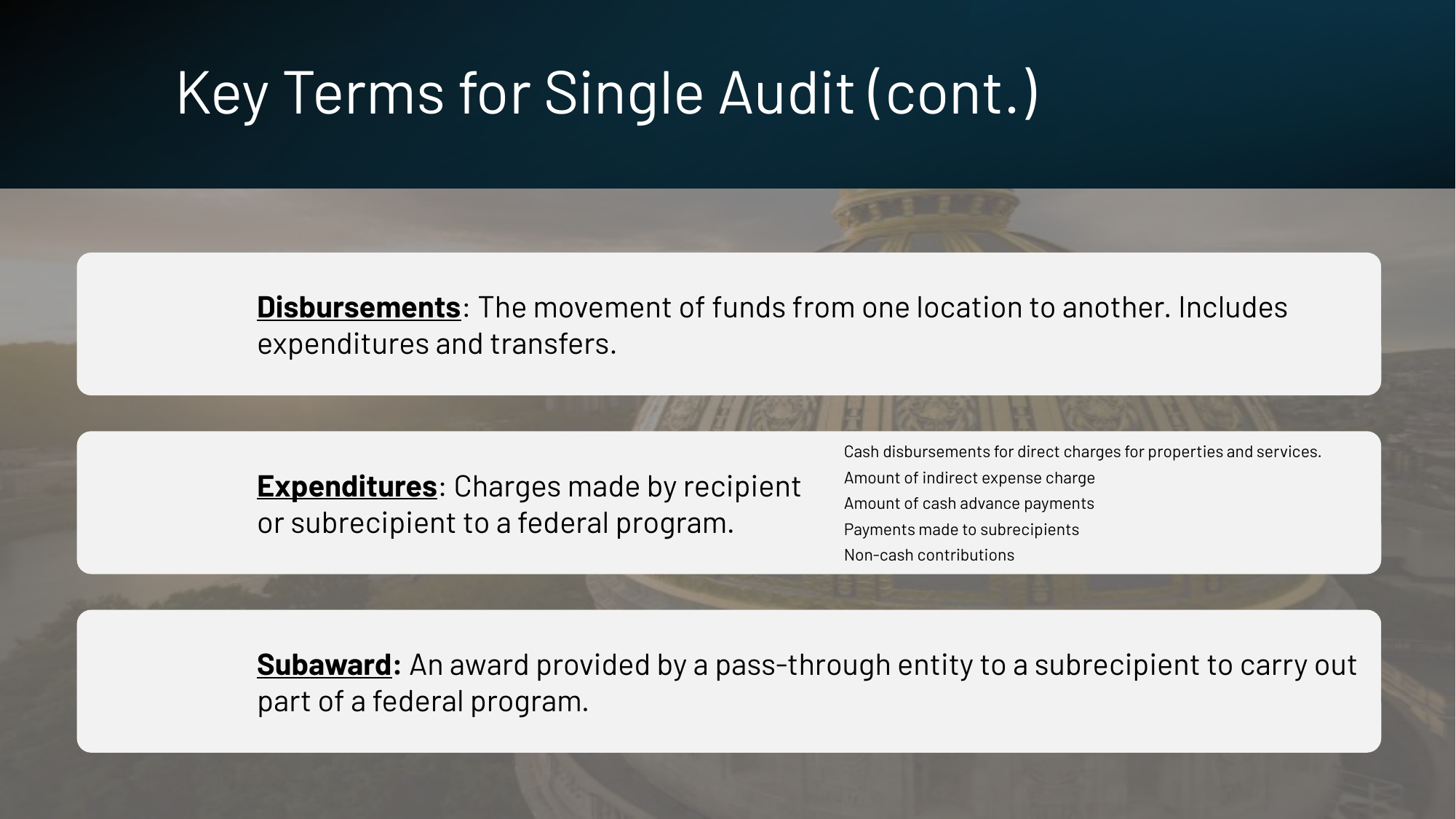

# Key Terms for Single Audit (cont.)
Disbursements: The movement of funds from one location to another. Includes expenditures and transfers.
Expenditures: Charges made by recipient or subrecipient to a federal program.
Cash disbursements for direct charges for properties and services.
Amount of indirect expense charge
Amount of cash advance payments
Payments made to subrecipients
Non-cash contributions
Subaward: An award provided by a pass-through entity to a subrecipient to carry out part of a federal program.